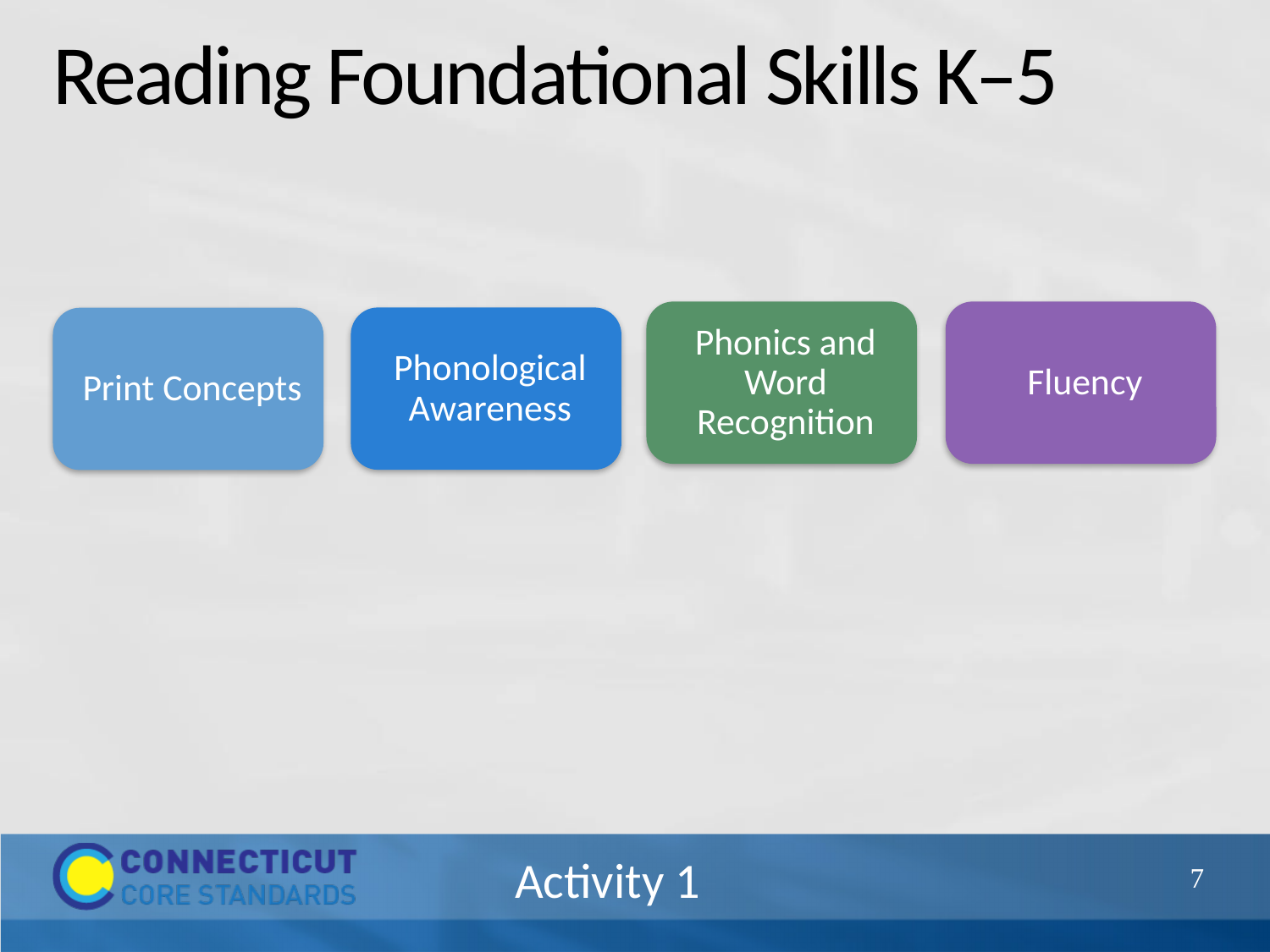

# Reading Foundational Skills K–5
Print Concepts
Phonological Awareness
Phonics and Word Recognition
Fluency

7